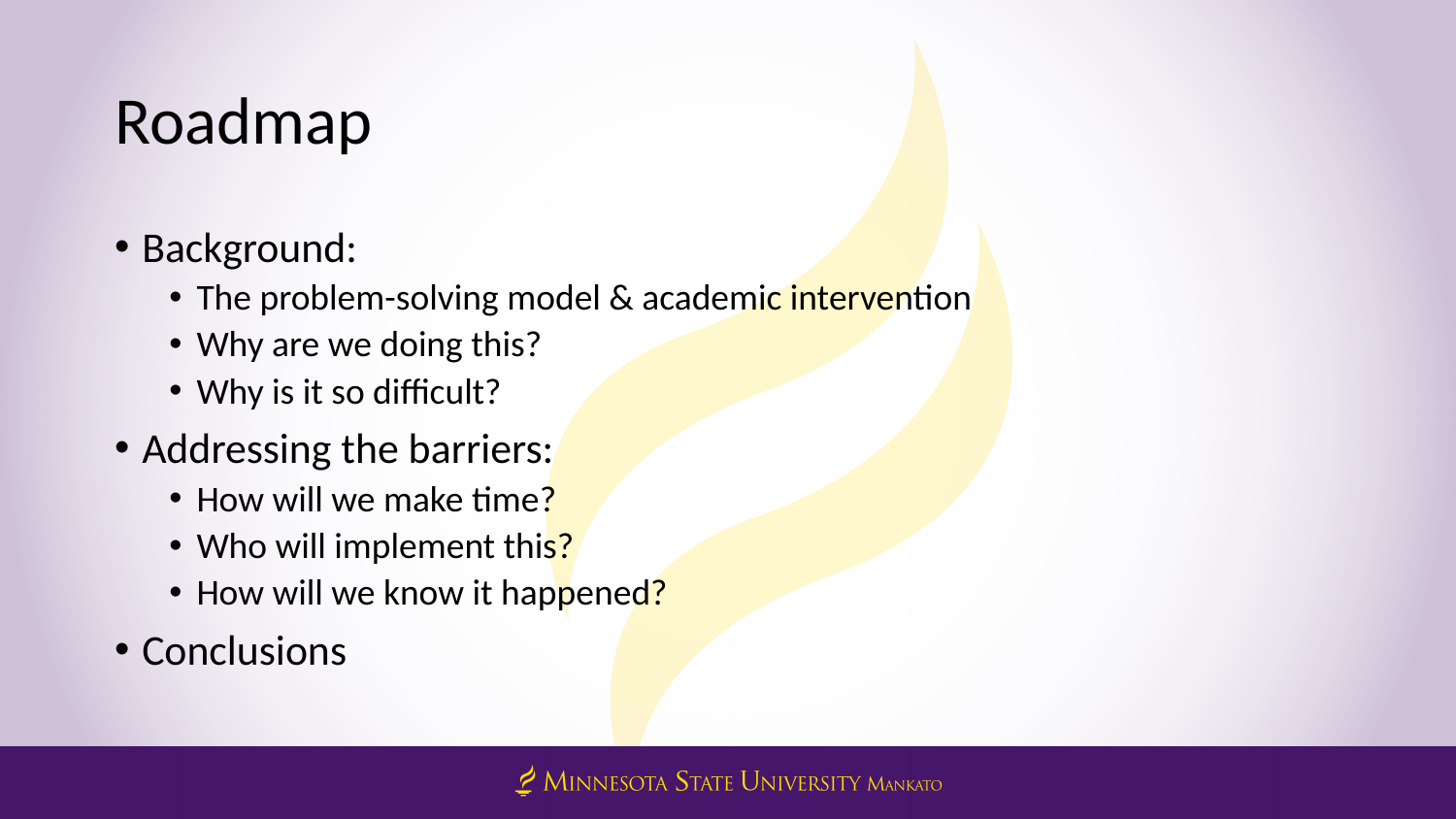

# Roadmap
Background:
The problem-solving model & academic intervention
Why are we doing this?
Why is it so difficult?
Addressing the barriers:
How will we make time?
Who will implement this?
How will we know it happened?
Conclusions